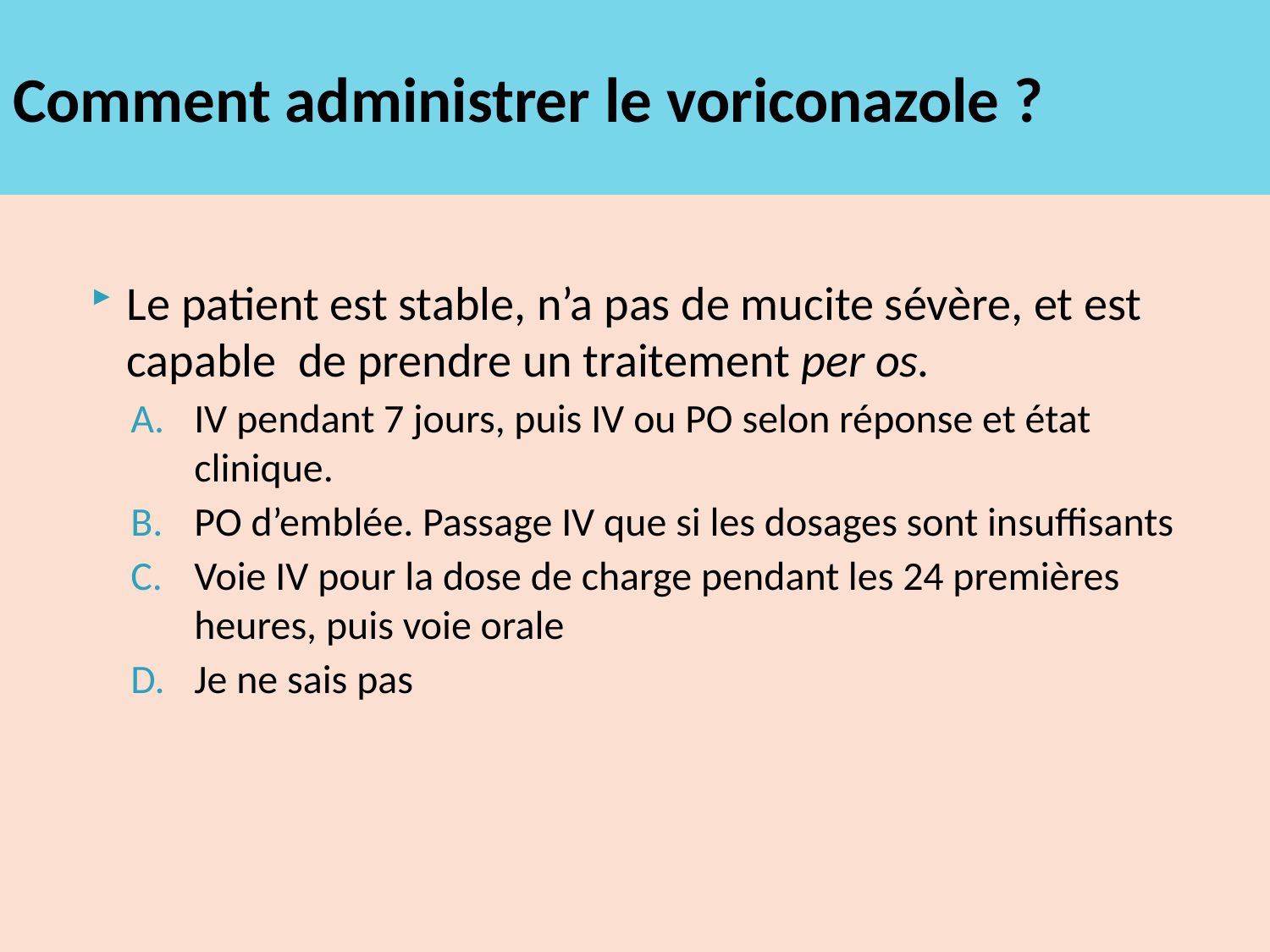

# Comment administrer le voriconazole ?
Le patient est stable, n’a pas de mucite sévère, et est capable  de prendre un traitement per os.
IV pendant 7 jours, puis IV ou PO selon réponse et état clinique.
PO d’emblée. Passage IV que si les dosages sont insuffisants
Voie IV pour la dose de charge pendant les 24 premières heures, puis voie orale
Je ne sais pas